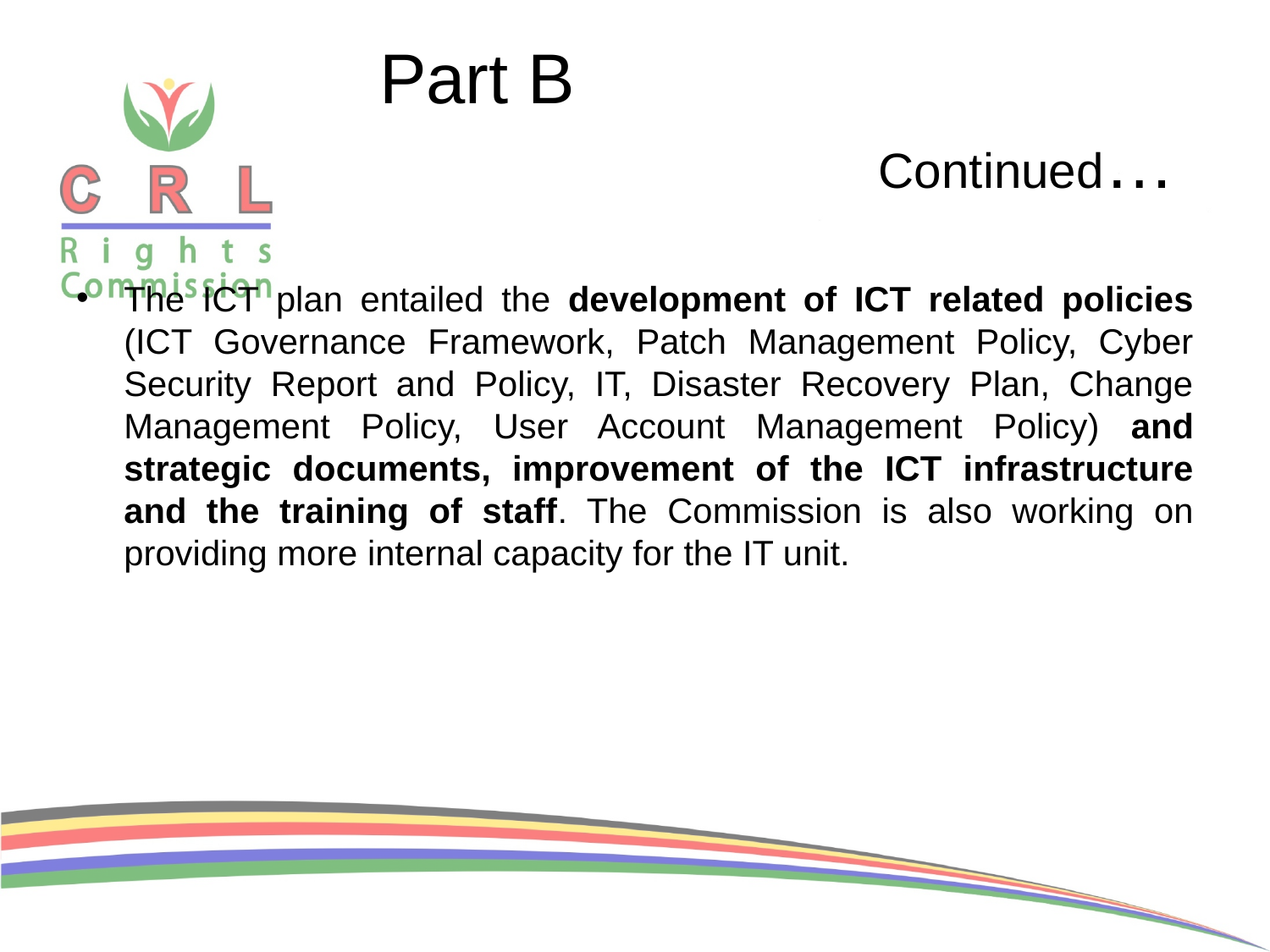

# Part B Continued…
The ICT plan entailed the development of ICT related policies (ICT Governance Framework, Patch Management Policy, Cyber Security Report and Policy, IT, Disaster Recovery Plan, Change Management Policy, User Account Management Policy) and strategic documents, improvement of the ICT infrastructure and the training of staff. The Commission is also working on providing more internal capacity for the IT unit.